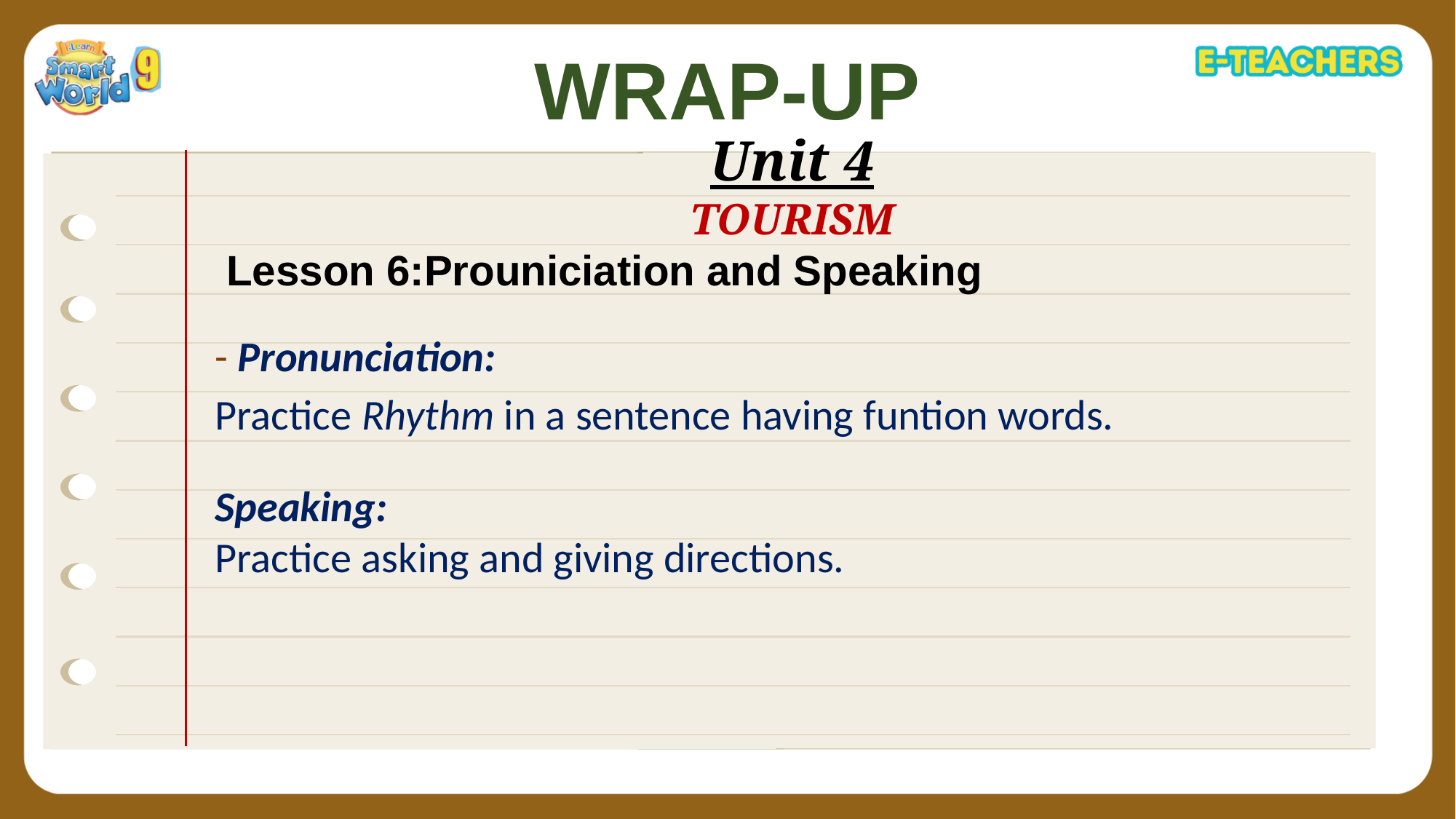

WRAP-UP
Unit 4
TOURISM
     Lesson 6:Prouniciation and Speaking

   Ms Phương
Zalo: 0966765064
- Pronunciation:
Practice Rhythm in a sentence having funtion words.
Speaking:
Practice asking and giving directions.